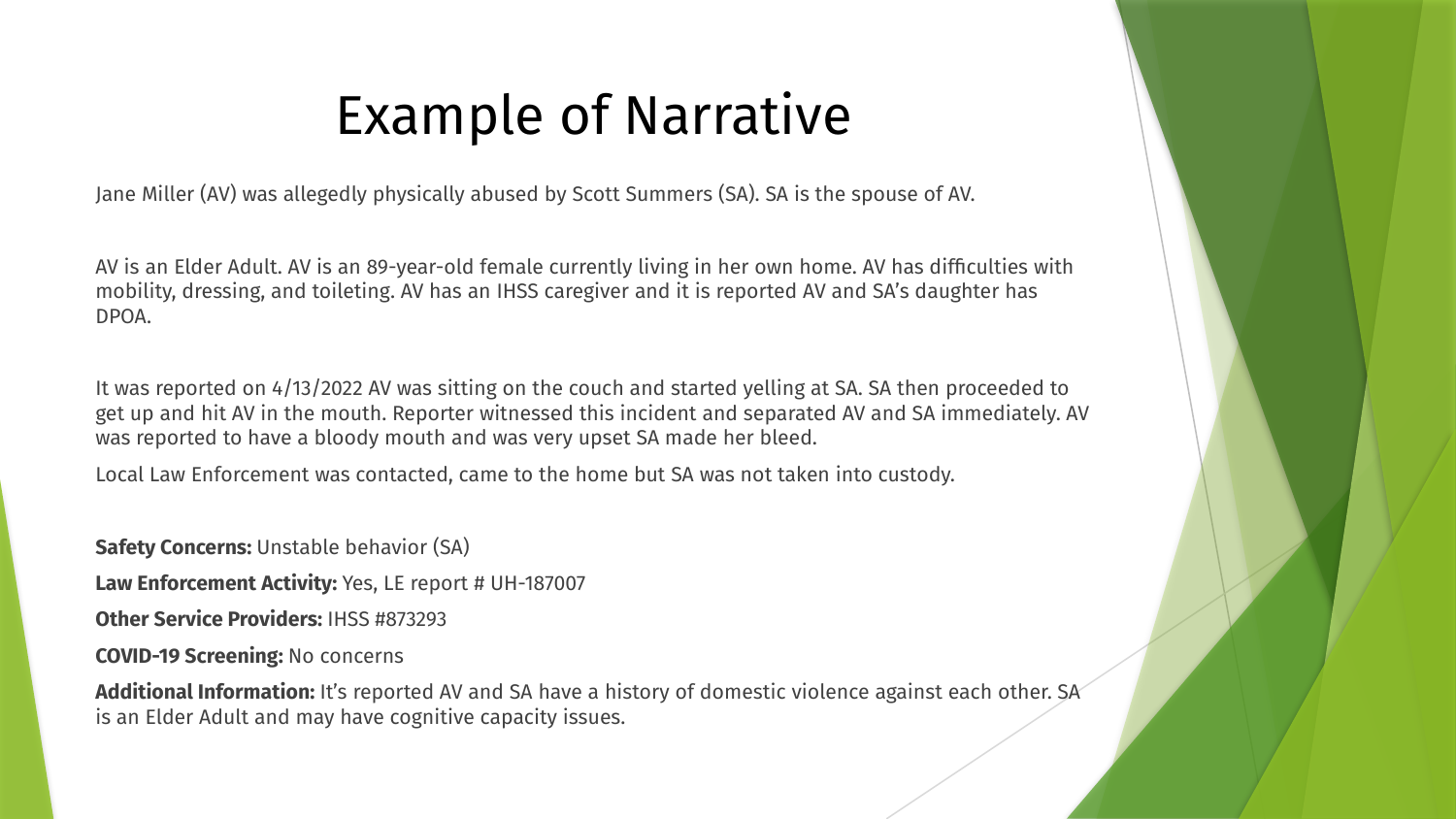

# Example of Narrative
Jane Miller (AV) was allegedly physically abused by Scott Summers (SA). SA is the spouse of AV.

AV is an Elder Adult. AV is an 89-year-old female currently living in her own home. AV has difficulties with mobility, dressing, and toileting. AV has an IHSS caregiver and it is reported AV and SA’s daughter has DPOA.

It was reported on 4/13/2022 AV was sitting on the couch and started yelling at SA. SA then proceeded to get up and hit AV in the mouth. Reporter witnessed this incident and separated AV and SA immediately. AV was reported to have a bloody mouth and was very upset SA made her bleed.
Local Law Enforcement was contacted, came to the home but SA was not taken into custody.

Safety Concerns: Unstable behavior (SA)
Law Enforcement Activity: Yes, LE report # UH-187007
Other Service Providers: IHSS #873293
COVID-19 Screening: No concerns
Additional Information: It’s reported AV and SA have a history of domestic violence against each other. SA is an Elder Adult and may have cognitive capacity issues.